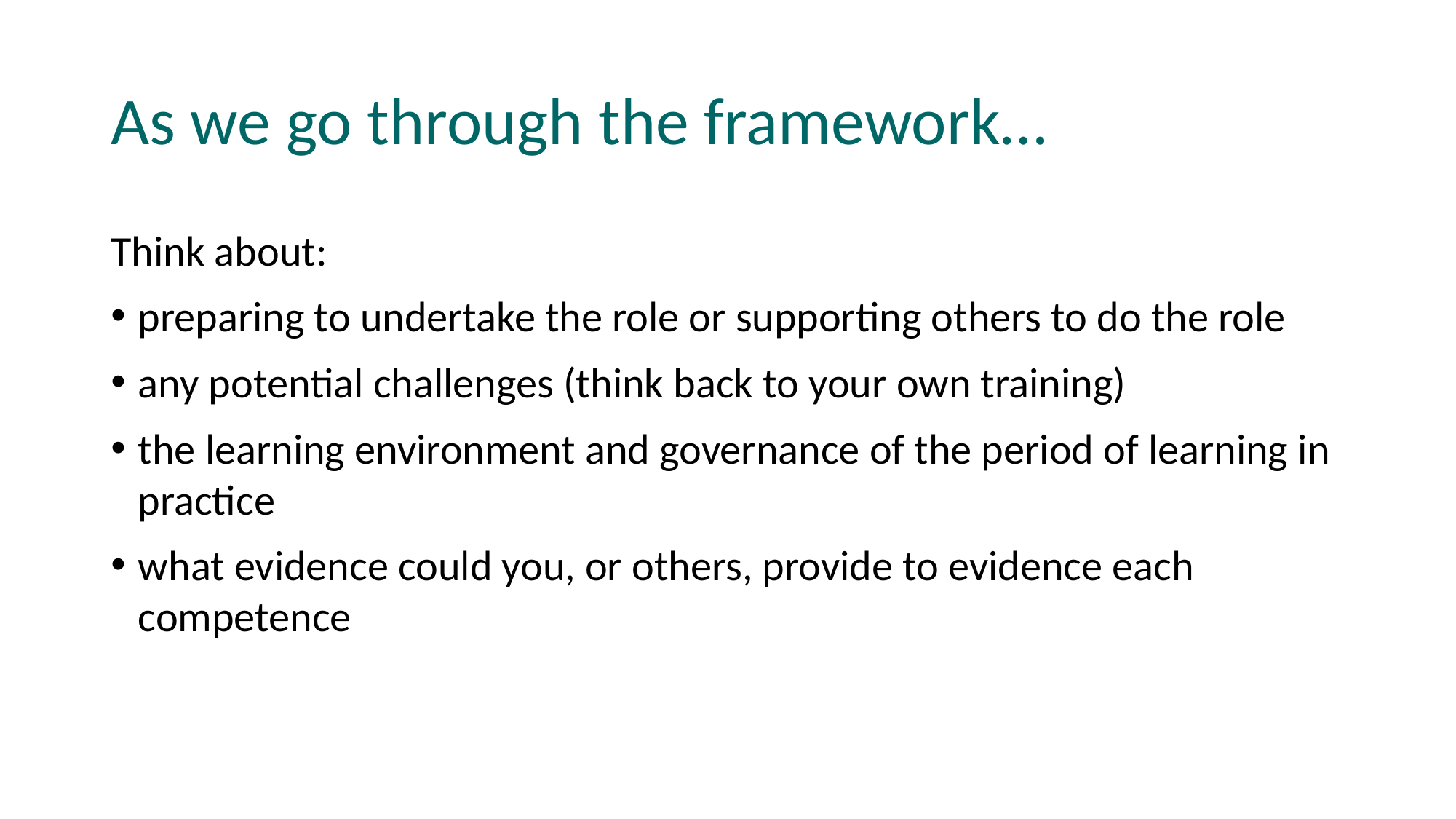

# As we go through the framework…
Think about:
preparing to undertake the role or supporting others to do the role
any potential challenges (think back to your own training)
the learning environment and governance of the period of learning in practice
what evidence could you, or others, provide to evidence each competence